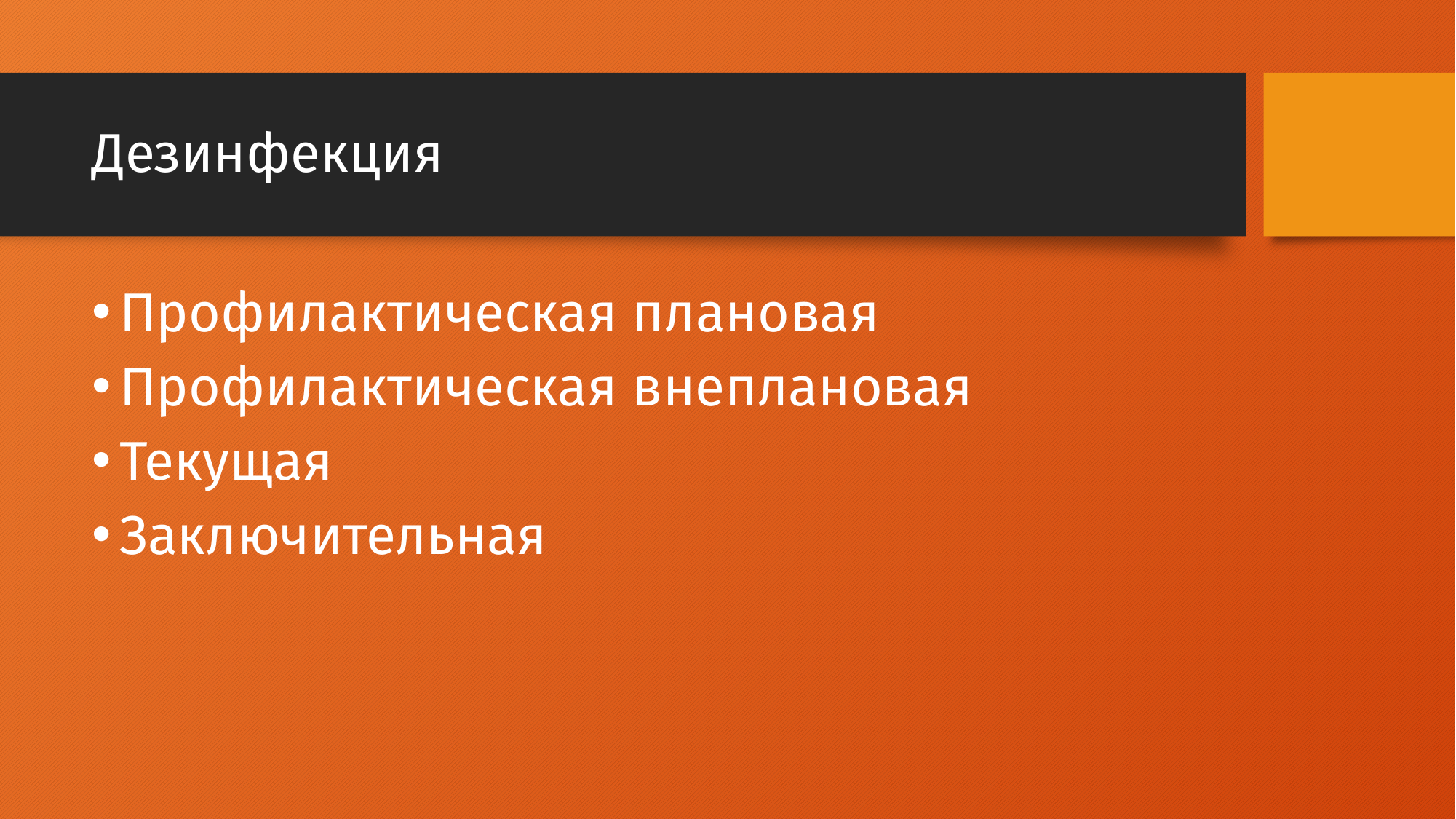

# Дезинфекция
Профилактическая плановая
Профилактическая внеплановая
Текущая
Заключительная